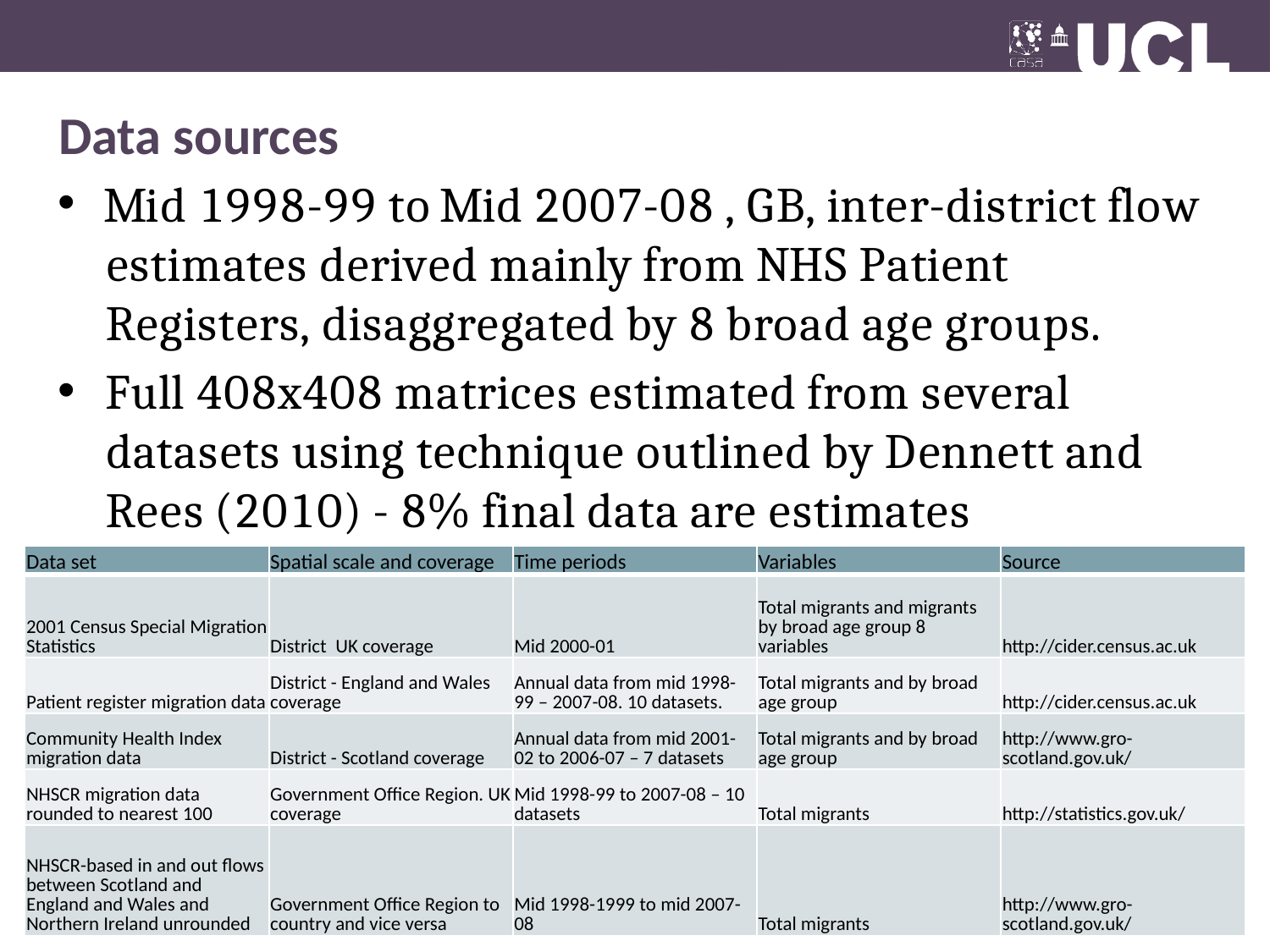

# Data sources
Mid 1998-99 to Mid 2007-08 , GB, inter-district flow estimates derived mainly from NHS Patient Registers, disaggregated by 8 broad age groups.
Full 408x408 matrices estimated from several datasets using technique outlined by Dennett and Rees (2010) - 8% final data are estimates

| Data set | Spatial scale and coverage | Time periods | Variables | Source |
| --- | --- | --- | --- | --- |
| 2001 Census Special Migration Statistics | District UK coverage | Mid 2000-01 | Total migrants and migrants by broad age group 8 variables | http://cider.census.ac.uk |
| Patient register migration data | District - England and Wales coverage | Annual data from mid 1998-99 – 2007-08. 10 datasets. | Total migrants and by broad age group | http://cider.census.ac.uk |
| Community Health Index migration data | District - Scotland coverage | Annual data from mid 2001-02 to 2006-07 – 7 datasets | Total migrants and by broad age group | http://www.gro-scotland.gov.uk/ |
| NHSCR migration data rounded to nearest 100 | Government Office Region. UK coverage | Mid 1998-99 to 2007-08 – 10 datasets | Total migrants | http://statistics.gov.uk/ |
| NHSCR-based in and out flows between Scotland and England and Wales and Northern Ireland unrounded | Government Office Region to country and vice versa | Mid 1998-1999 to mid 2007-08 | Total migrants | http://www.gro-scotland.gov.uk/ |